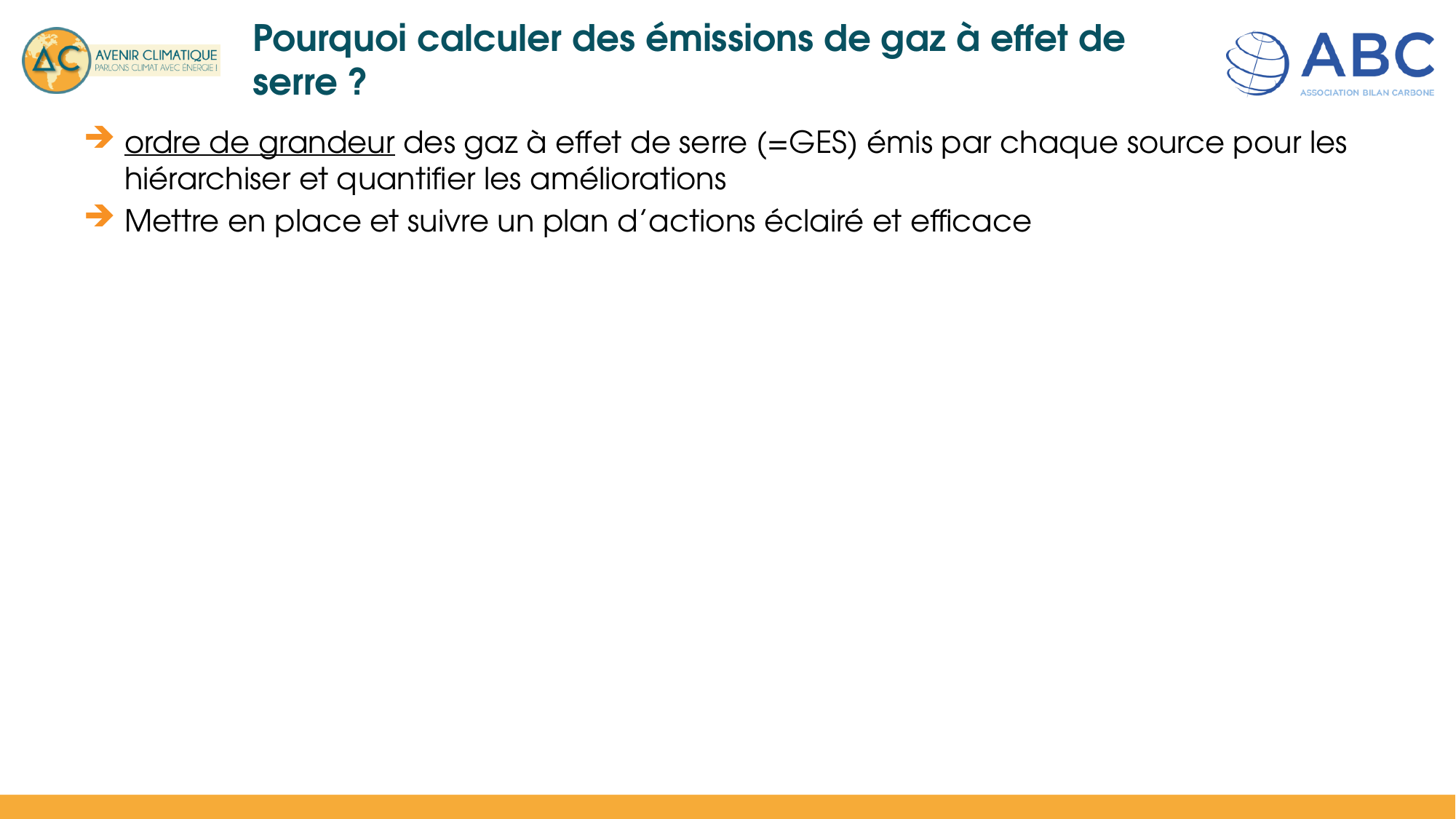

# Pourquoi calculer des émissions de gaz à effet de serre ?
ordre de grandeur des gaz à effet de serre (=GES) émis par chaque source pour les hiérarchiser et quantifier les améliorations
Mettre en place et suivre un plan d’actions éclairé et efficace